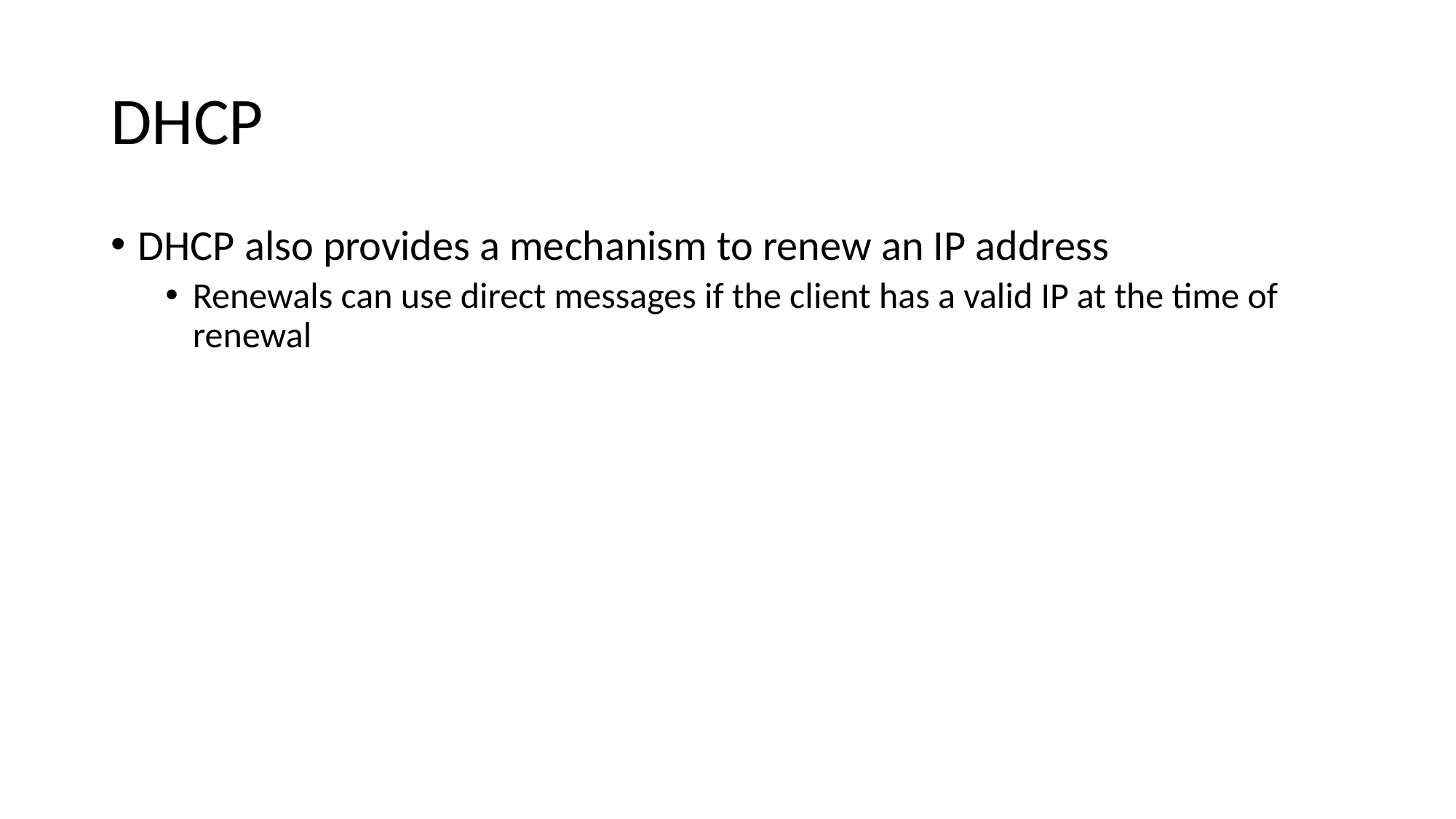

# DHCP
DHCP also provides a mechanism to renew an IP address
Renewals can use direct messages if the client has a valid IP at the time of renewal